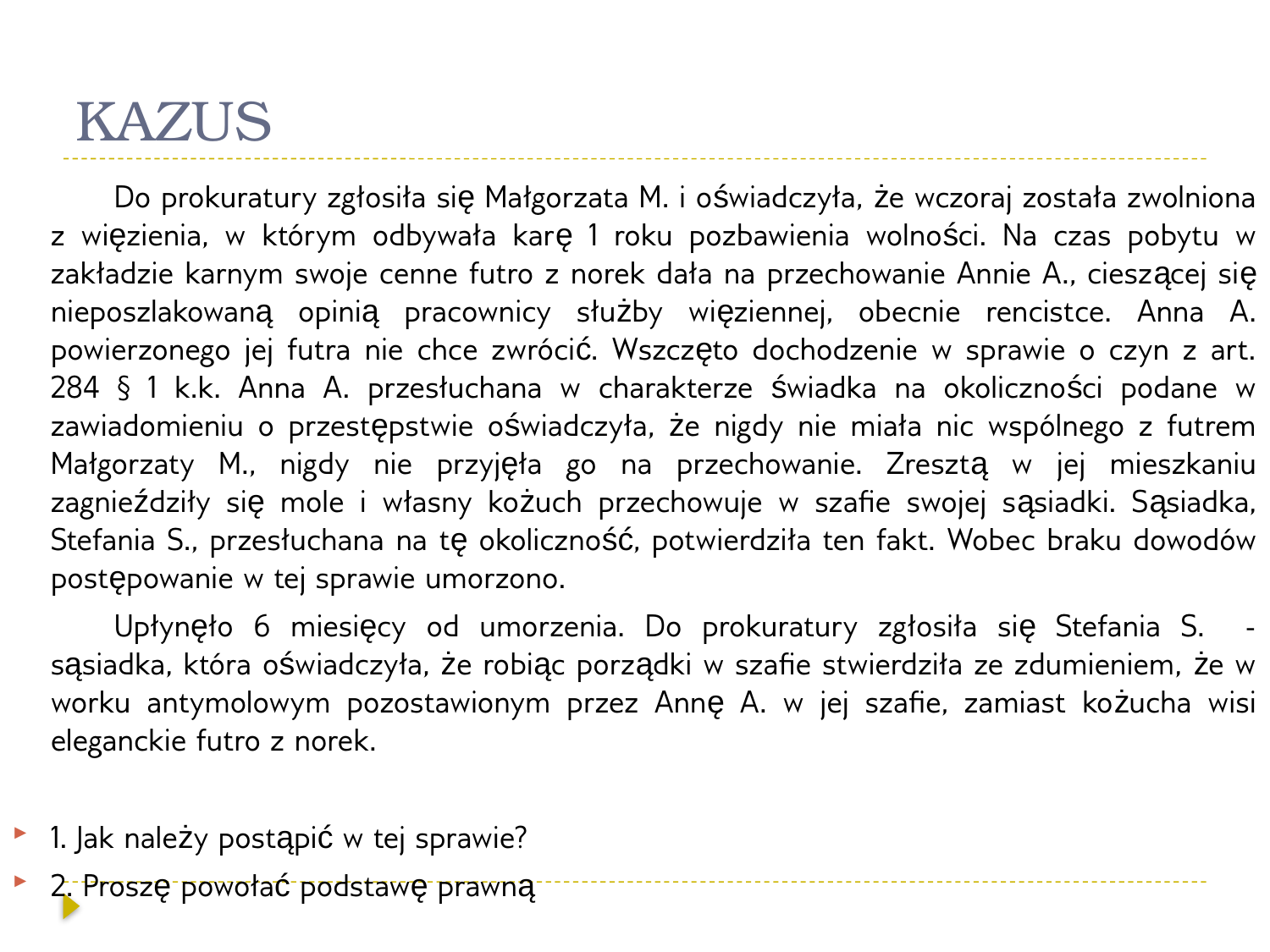

# KAZUS
Do prokuratury zgłosiła się Małgorzata M. i oświadczyła, że wczoraj została zwolniona z więzienia, w którym odbywała karę 1 roku pozbawienia wolności. Na czas pobytu w zakładzie karnym swoje cenne futro z norek dała na przechowanie Annie A., cieszącej się nieposzlakowaną opinią pracownicy służby więziennej, obecnie rencistce. Anna A. powierzonego jej futra nie chce zwrócić. Wszczęto dochodzenie w sprawie o czyn z art. 284 § 1 k.k. Anna A. przesłuchana w charakterze świadka na okoliczności podane w zawiadomieniu o przestępstwie oświadczyła, że nigdy nie miała nic wspólnego z futrem Małgorzaty M., nigdy nie przyjęła go na przechowanie. Zresztą w jej mieszkaniu zagnieździły się mole i własny kożuch przechowuje w szafie swojej sąsiadki. Sąsiadka, Stefania S., przesłuchana na tę okoliczność, potwierdziła ten fakt. Wobec braku dowodów postępowanie w tej sprawie umorzono.
Upłynęło 6 miesięcy od umorzenia. Do prokuratury zgłosiła się Stefania S.  - sąsiadka, która oświadczyła, że robiąc porządki w szafie stwierdziła ze zdumieniem, że w worku antymolowym pozostawionym przez Annę A. w jej szafie, zamiast kożucha wisi eleganckie futro z norek.

1. Jak należy postąpić w tej sprawie?
2. Proszę powołać podstawę prawną